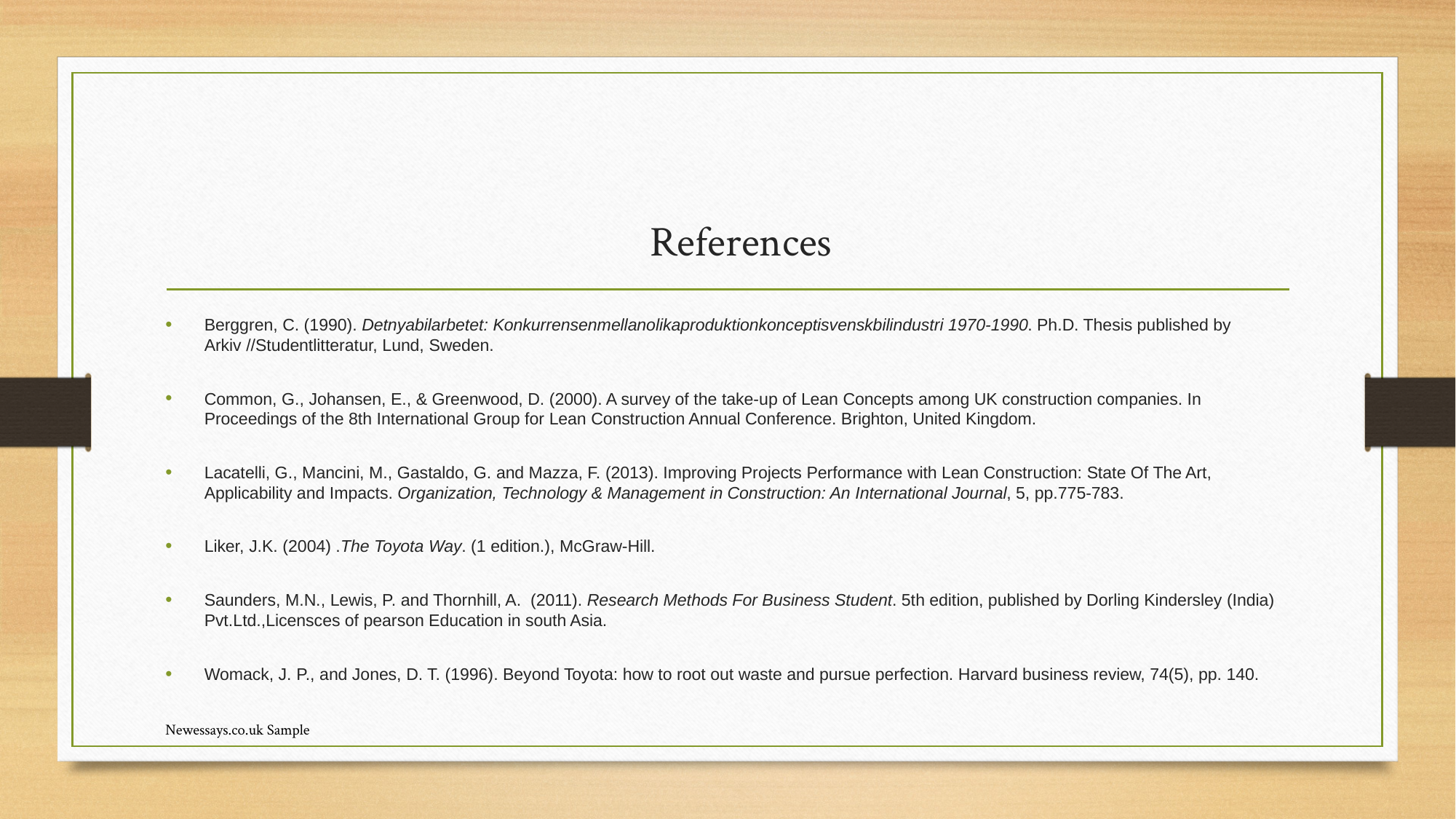

# References

Berggren, C. (1990). Detnyabilarbetet: Konkurrensenmellanolikaproduktionkonceptisvenskbilindustri 1970-1990. Ph.D. Thesis published by Arkiv //Studentlitteratur, Lund, Sweden.

Common, G., Johansen, E., & Greenwood, D. (2000). A survey of the take-up of Lean Concepts among UK construction companies. In Proceedings of the 8th International Group for Lean Construction Annual Conference. Brighton, United Kingdom.

Lacatelli, G., Mancini, M., Gastaldo, G. and Mazza, F. (2013). Improving Projects Performance with Lean Construction: State Of The Art, Applicability and Impacts. Organization, Technology & Management in Construction: An International Journal, 5, pp.775-783.

Liker, J.K. (2004) .The Toyota Way. (1 edition.), McGraw-Hill.

Saunders, M.N., Lewis, P. and Thornhill, A.  (2011). Research Methods For Business Student. 5th edition, published by Dorling Kindersley (India) Pvt.Ltd.,Licensces of pearson Education in south Asia.

Womack, J. P., and Jones, D. T. (1996). Beyond Toyota: how to root out waste and pursue perfection. Harvard business review, 74(5), pp. 140.

Newessays.co.uk Sample